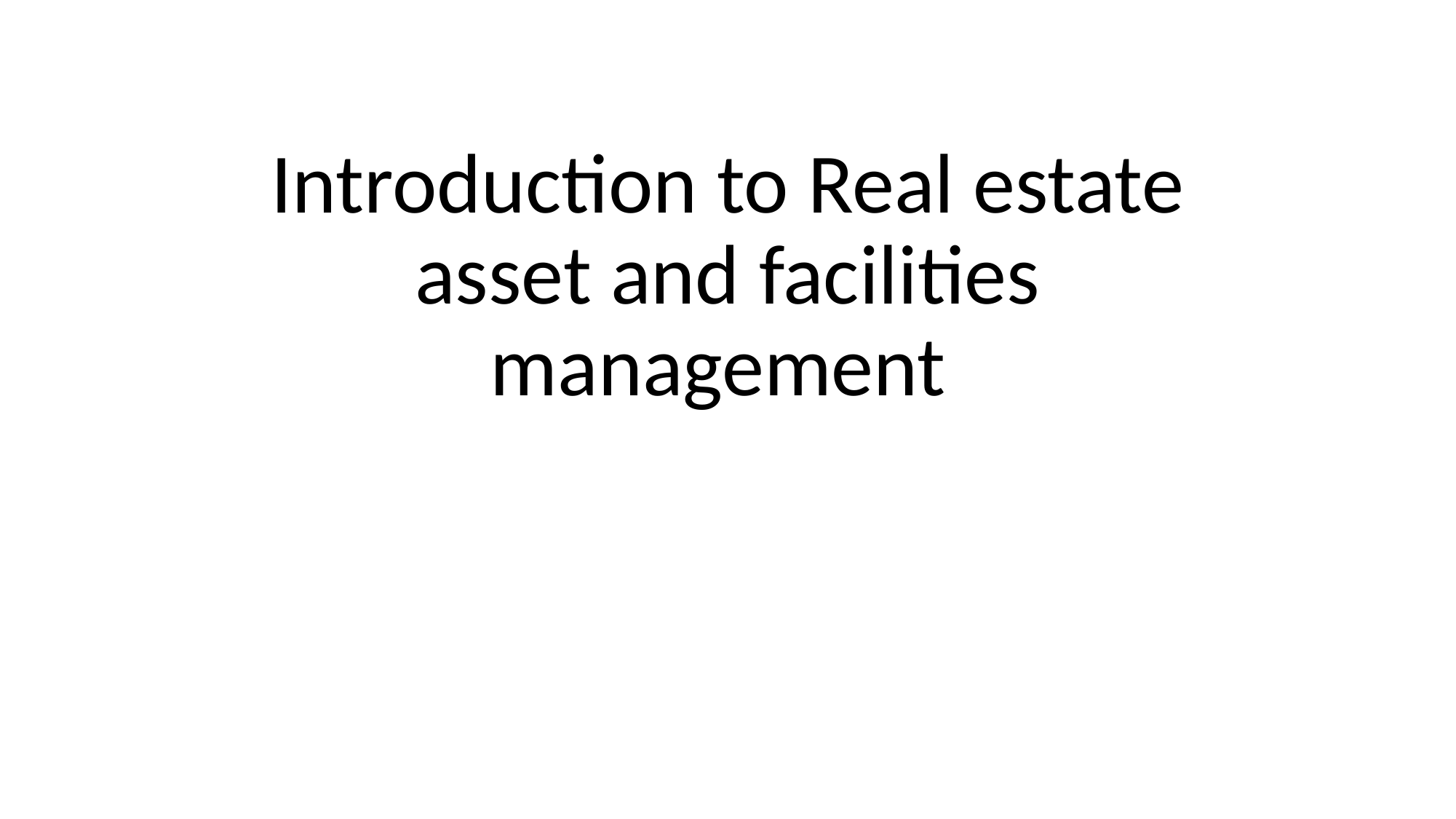

# Introduction to Real estate asset and facilities management